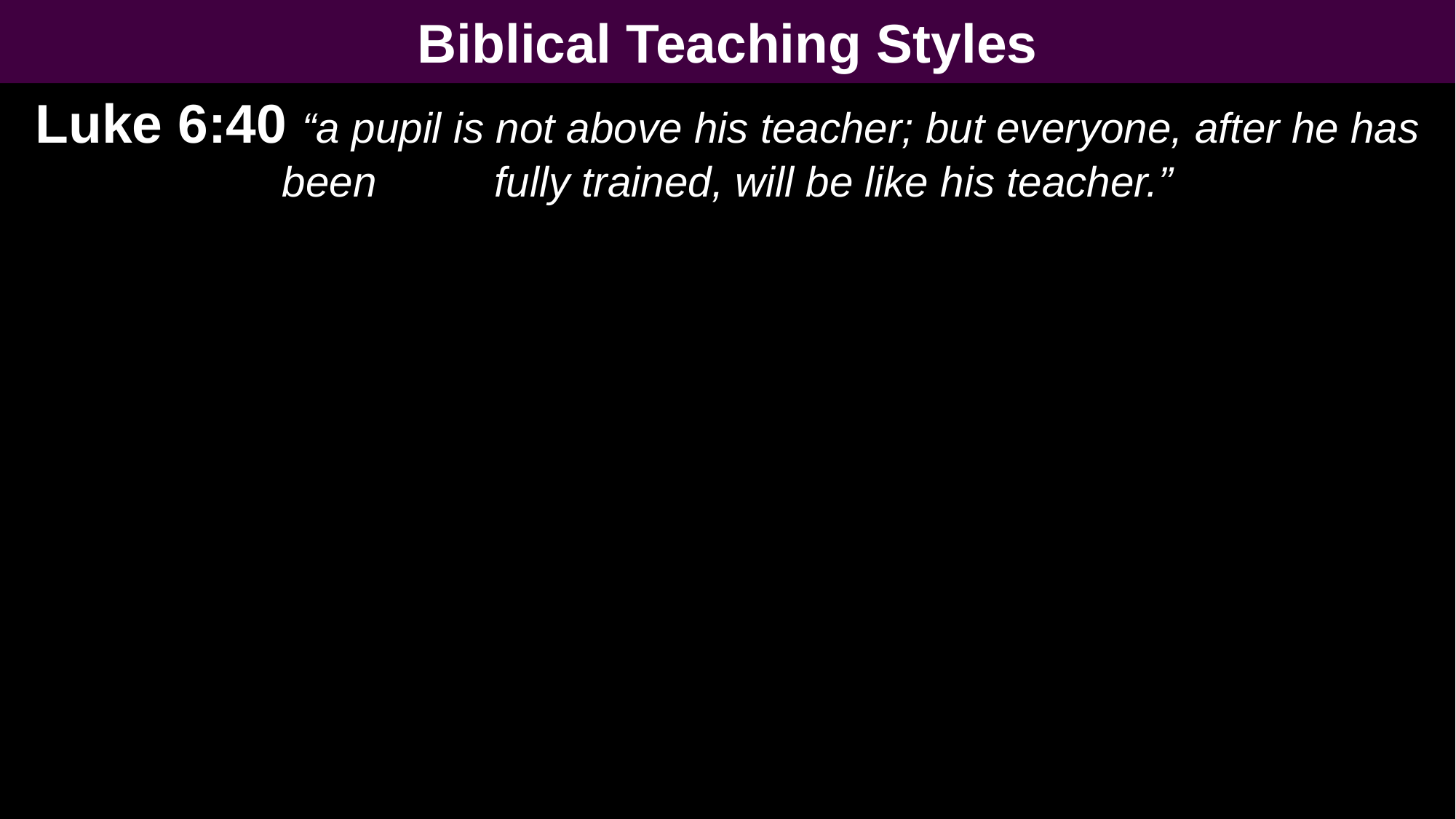

Biblical Teaching Styles
Luke 6:40 “a pupil is not above his teacher; but everyone, after he has been          fully trained, will be like his teacher.”